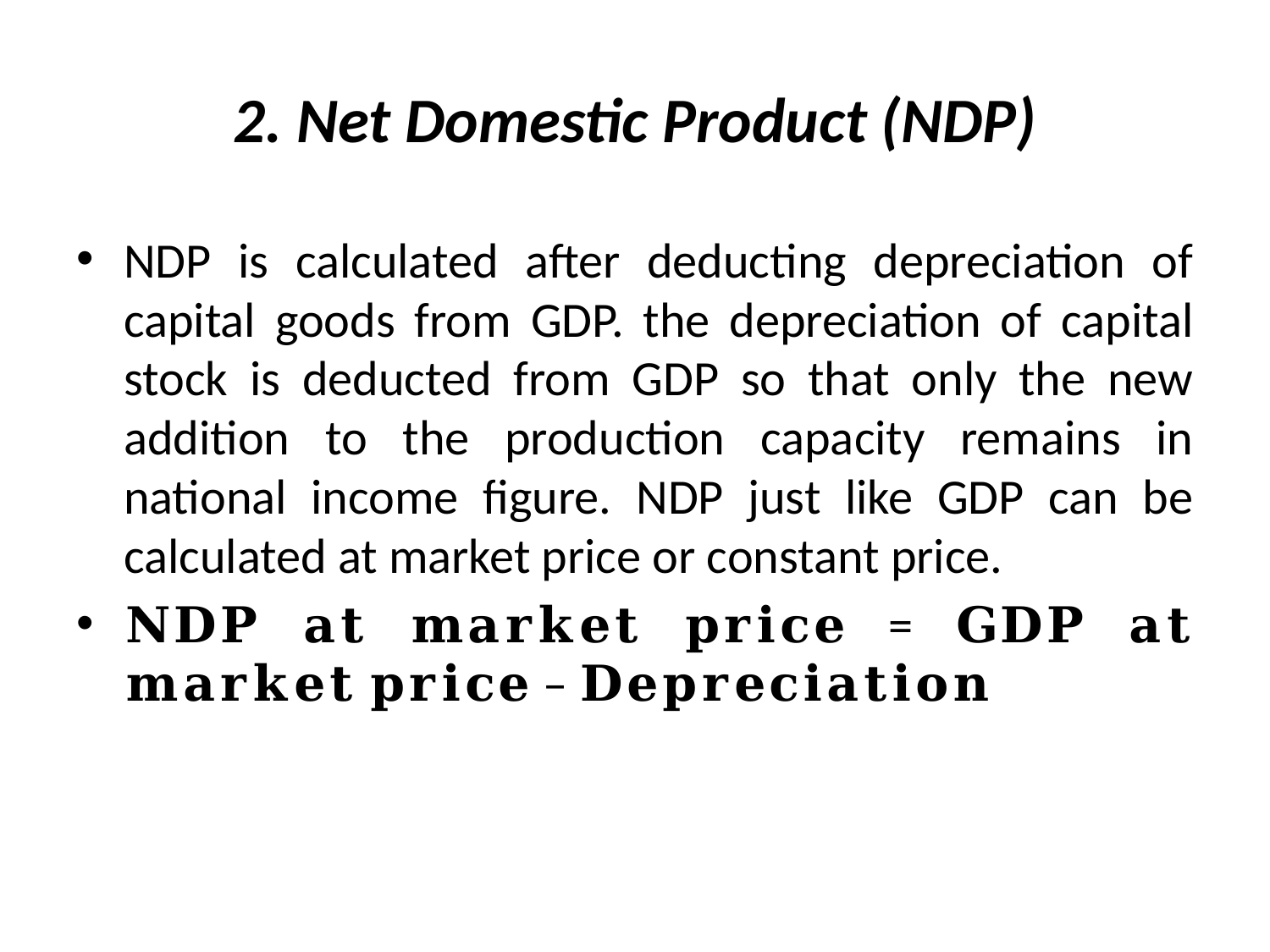

# 2. Net Domestic Product (NDP)
NDP is calculated after deducting depreciation of capital goods from GDP. the depreciation of capital stock is deducted from GDP so that only the new addition to the production capacity remains in national income figure. NDP just like GDP can be calculated at market price or constant price.
𝐍𝐃𝐏 𝐚𝐭 𝐦𝐚𝐫𝐤𝐞𝐭 𝐩𝐫𝐢𝐜𝐞 = 𝐆𝐃𝐏 𝐚𝐭 𝐦𝐚𝐫𝐤𝐞𝐭 𝐩𝐫𝐢𝐜𝐞 – 𝐃𝐞𝐩𝐫𝐞𝐜𝐢𝐚𝐭𝐢𝐨𝐧